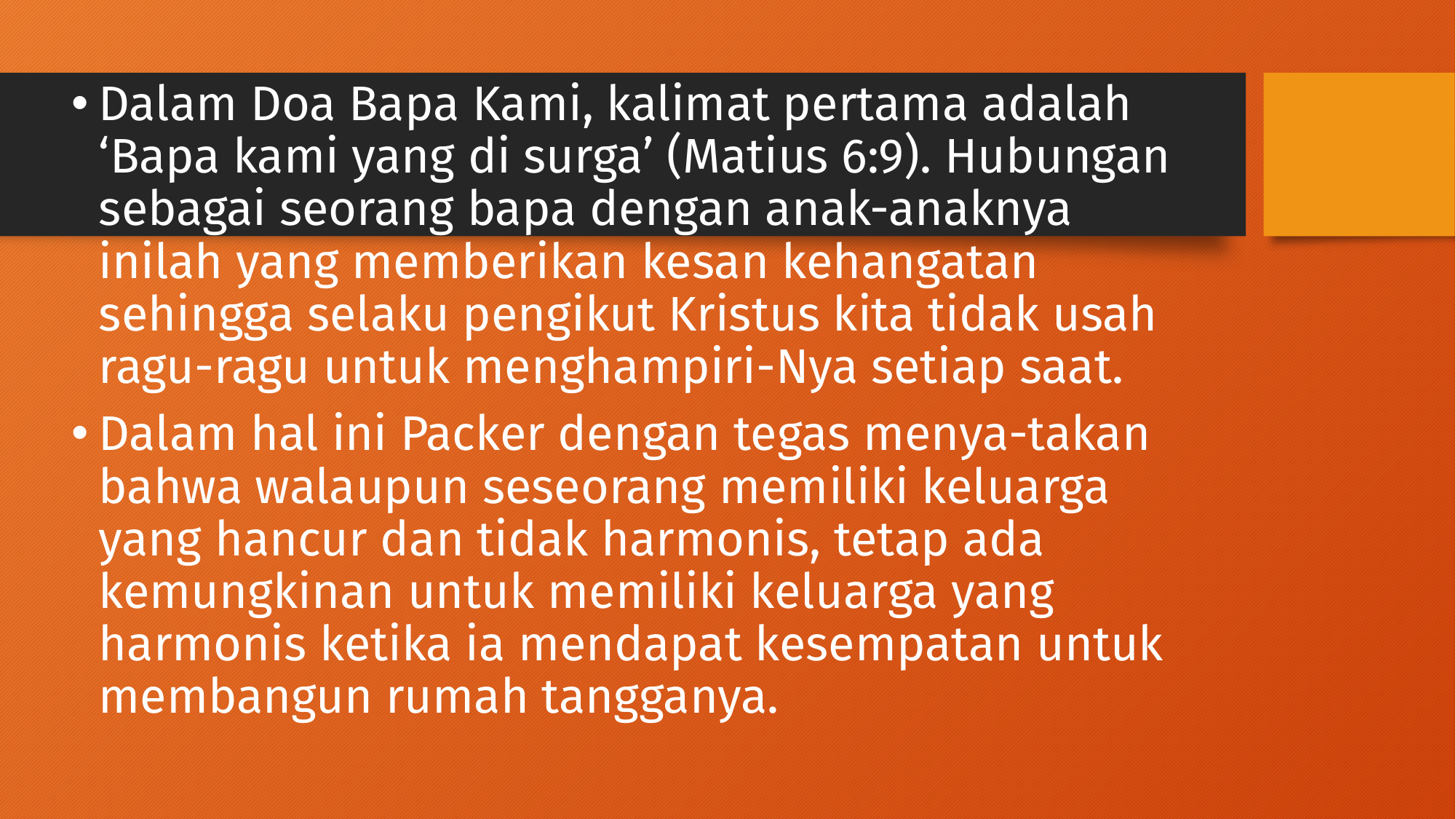

Dalam Doa Bapa Kami, kalimat pertama adalah ‘Bapa kami yang di surga’ (Matius 6:9). Hubungan sebagai seorang bapa dengan anak-anaknya inilah yang memberikan kesan kehangatan sehingga selaku pengikut Kristus kita tidak usah ragu-ragu untuk menghampiri-Nya setiap saat.
Dalam hal ini Packer dengan tegas menya-takan bahwa walaupun seseorang memiliki keluarga yang hancur dan tidak harmonis, tetap ada kemungkinan untuk memiliki keluarga yang harmonis ketika ia mendapat kesempatan untuk membangun rumah tangganya.